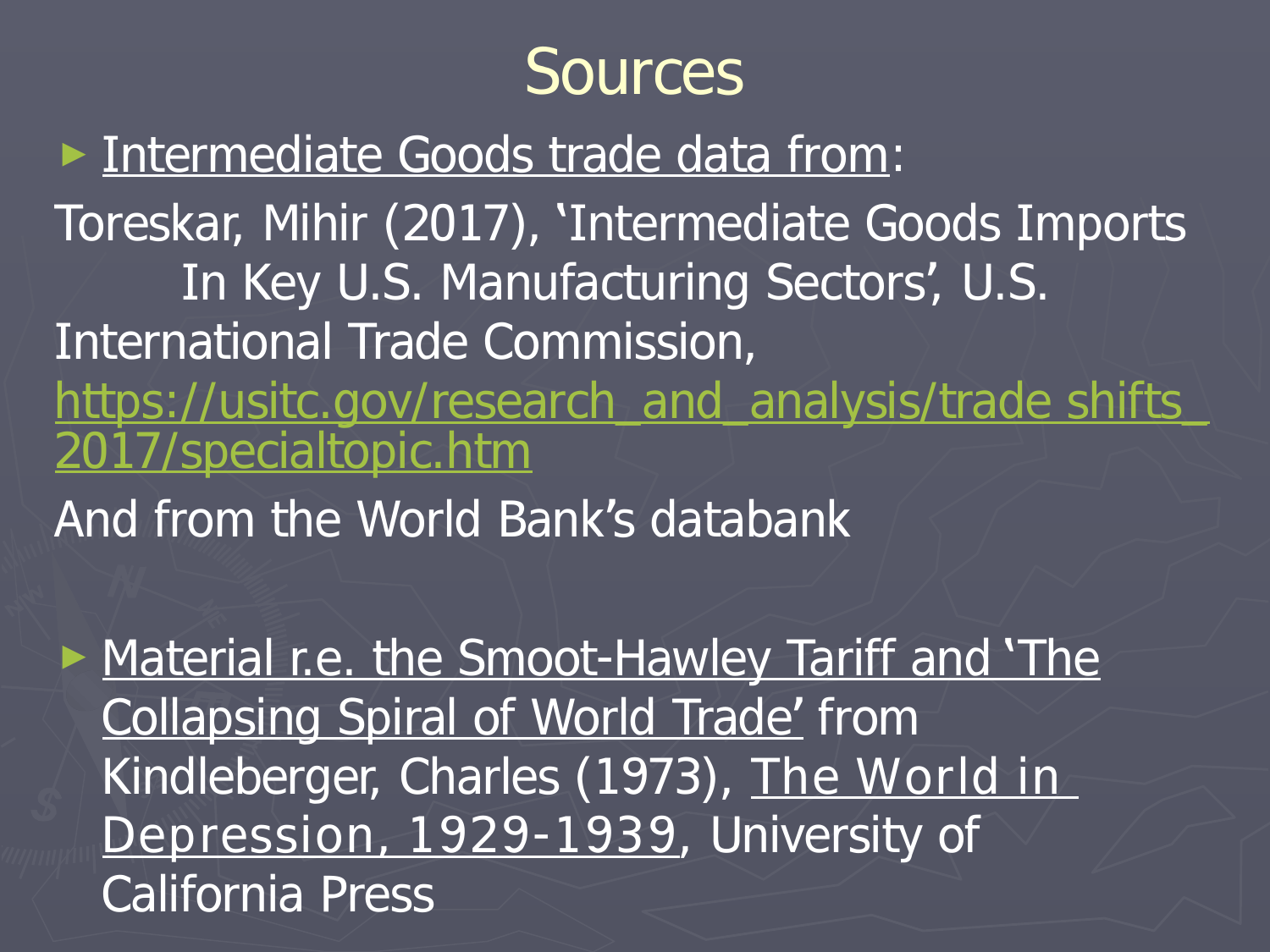

# Sources
Intermediate Goods trade data from:
Toreskar, Mihir (2017), ‘Intermediate Goods Imports 	In Key U.S. Manufacturing Sectors’, U.S. 	International Trade Commission,  https://usitc.gov/research_and_analysis/trade shifts_2017/specialtopic.htm
And from the World Bank’s databank

Material r.e. the Smoot-Hawley Tariff and ‘The Collapsing Spiral of World Trade’ from Kindleberger, Charles (1973), The World in 	Depression, 1929-1939, University of 	California Press